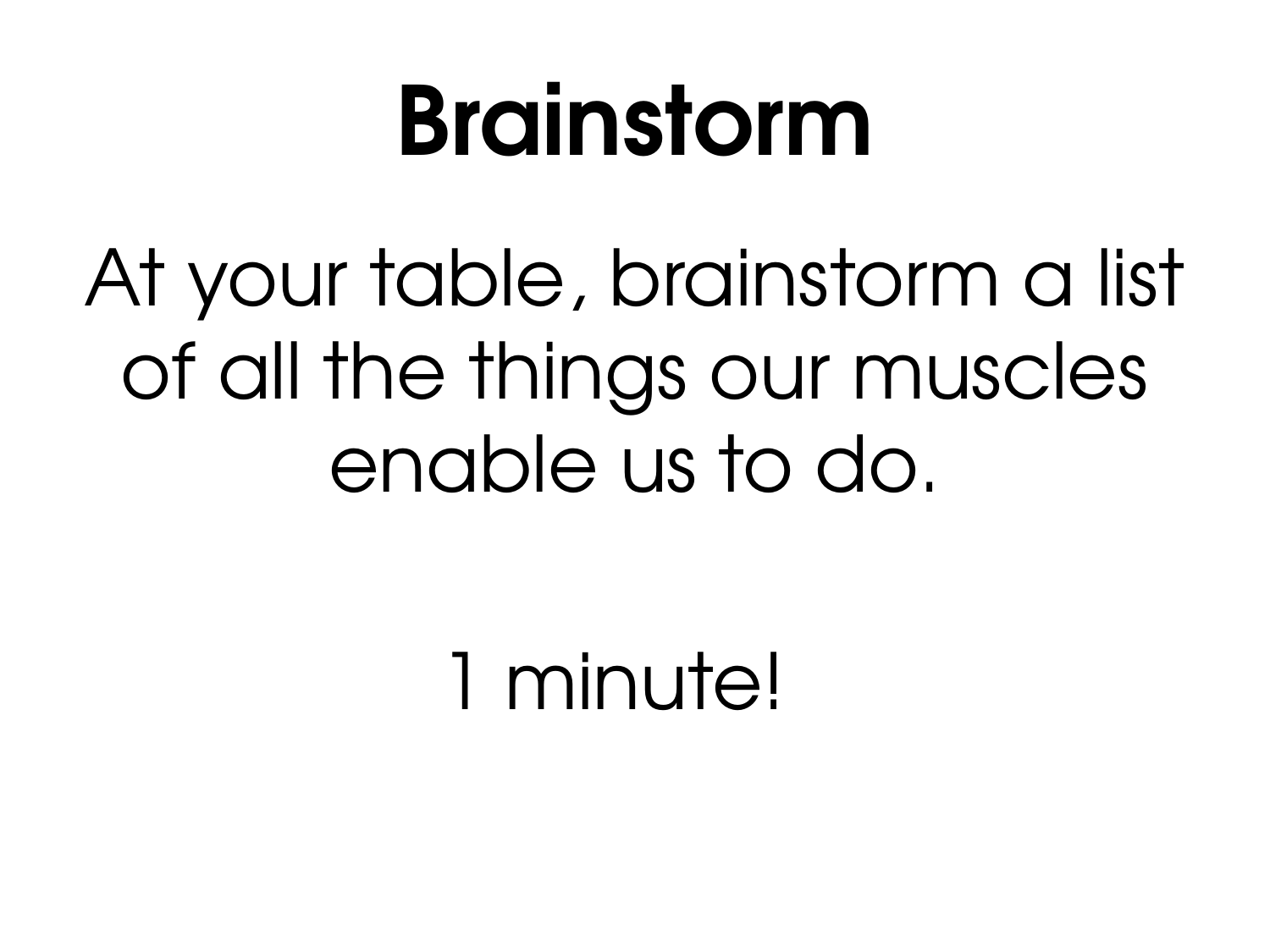

# Brainstorm
At your table, brainstorm a list of all the things our muscles enable us to do.

1 minute!